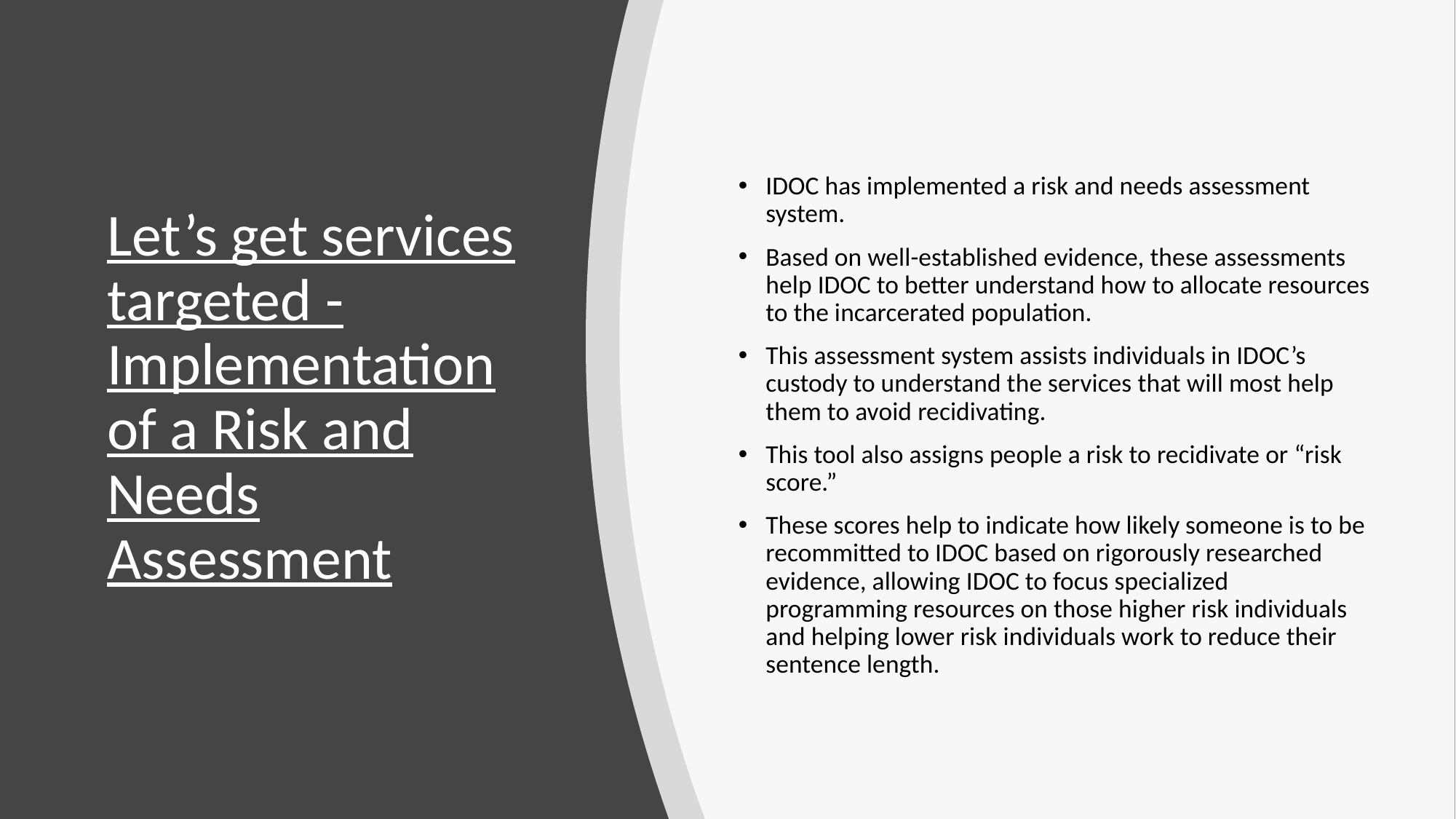

IDOC has implemented a risk and needs assessment system.
Based on well-established evidence, these assessments help IDOC to better understand how to allocate resources to the incarcerated population.
This assessment system assists individuals in IDOC’s custody to understand the services that will most help them to avoid recidivating.
This tool also assigns people a risk to recidivate or “risk score.”
These scores help to indicate how likely someone is to be recommitted to IDOC based on rigorously researched evidence, allowing IDOC to focus specialized programming resources on those higher risk individuals and helping lower risk individuals work to reduce their sentence length.

# Let’s get services targeted - Implementation of a Risk and Needs Assessment